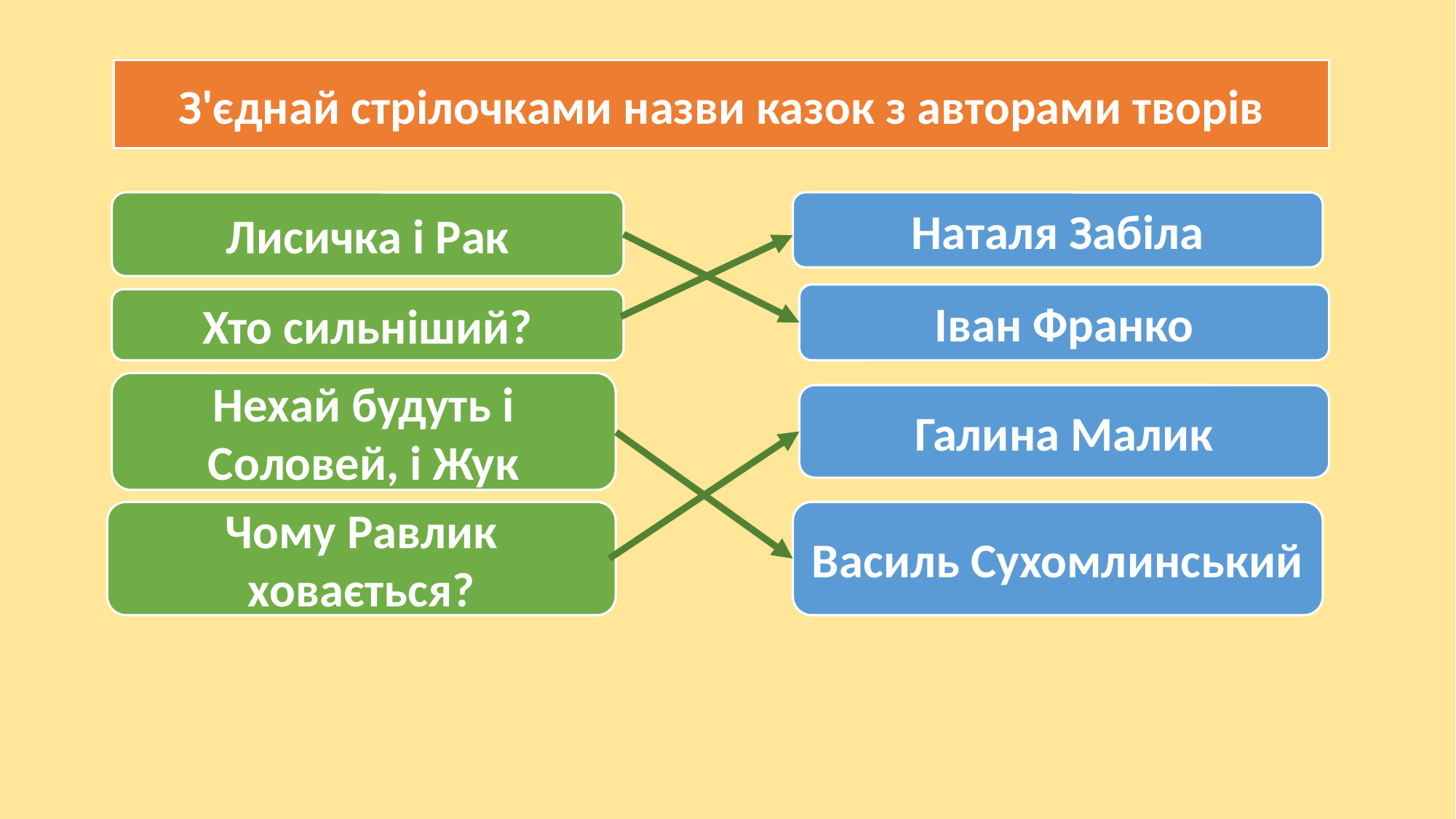

З'єднай стрілочками назви казок з авторами творів
Лисичка і Рак
Наталя Забіла
Іван Франко
Хто сильніший?
Нехай будуть і Соловей, і Жук
Галина Малик
Чому Равлик ховається?
Василь Сухомлинський